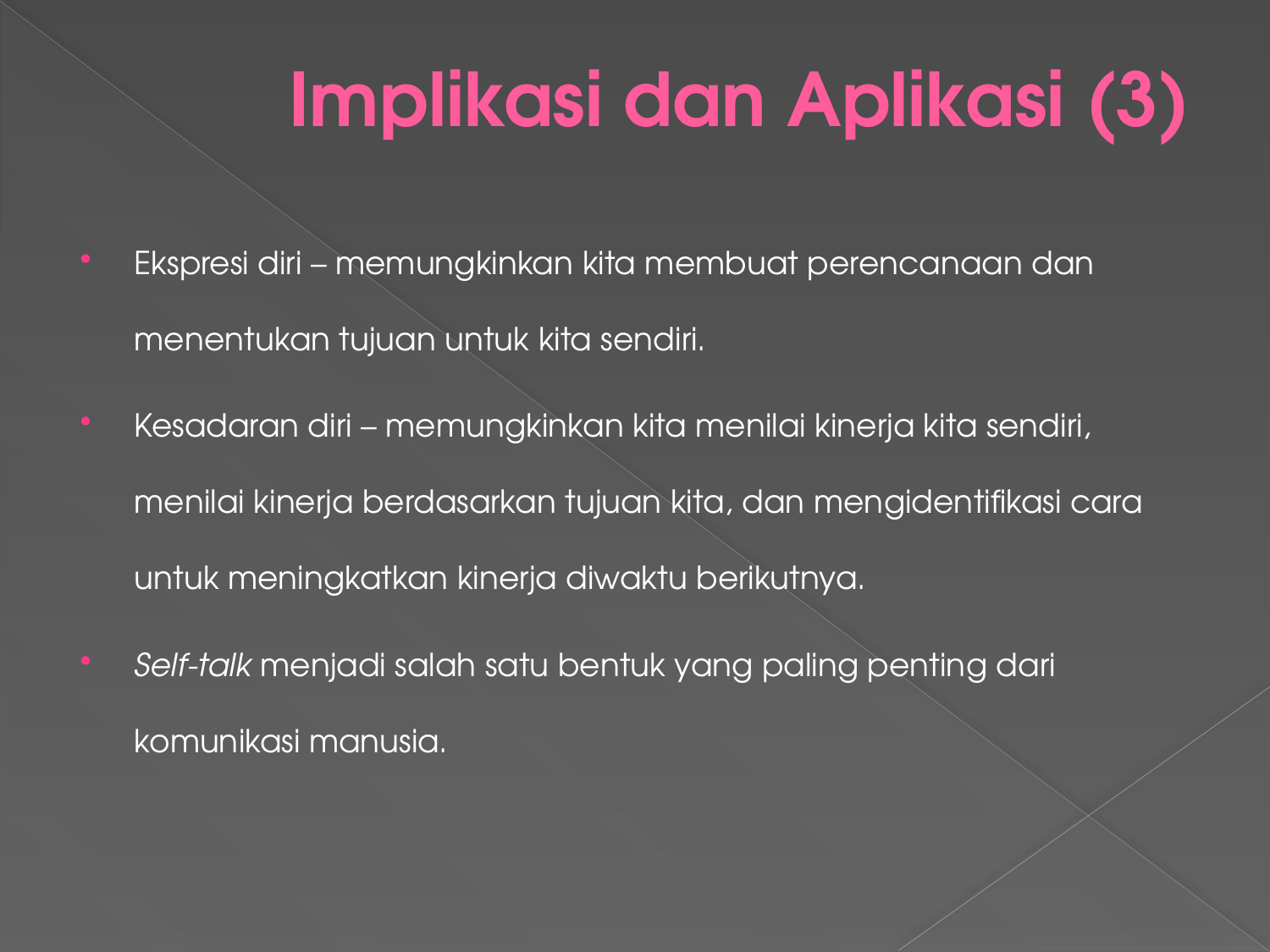

# Implikasi dan Aplikasi (3)
Ekspresi diri – memungkinkan kita membuat perencanaan dan menentukan tujuan untuk kita sendiri.
Kesadaran diri – memungkinkan kita menilai kinerja kita sendiri, menilai kinerja berdasarkan tujuan kita, dan mengidentifikasi cara untuk meningkatkan kinerja diwaktu berikutnya.
Self-talk menjadi salah satu bentuk yang paling penting dari komunikasi manusia.